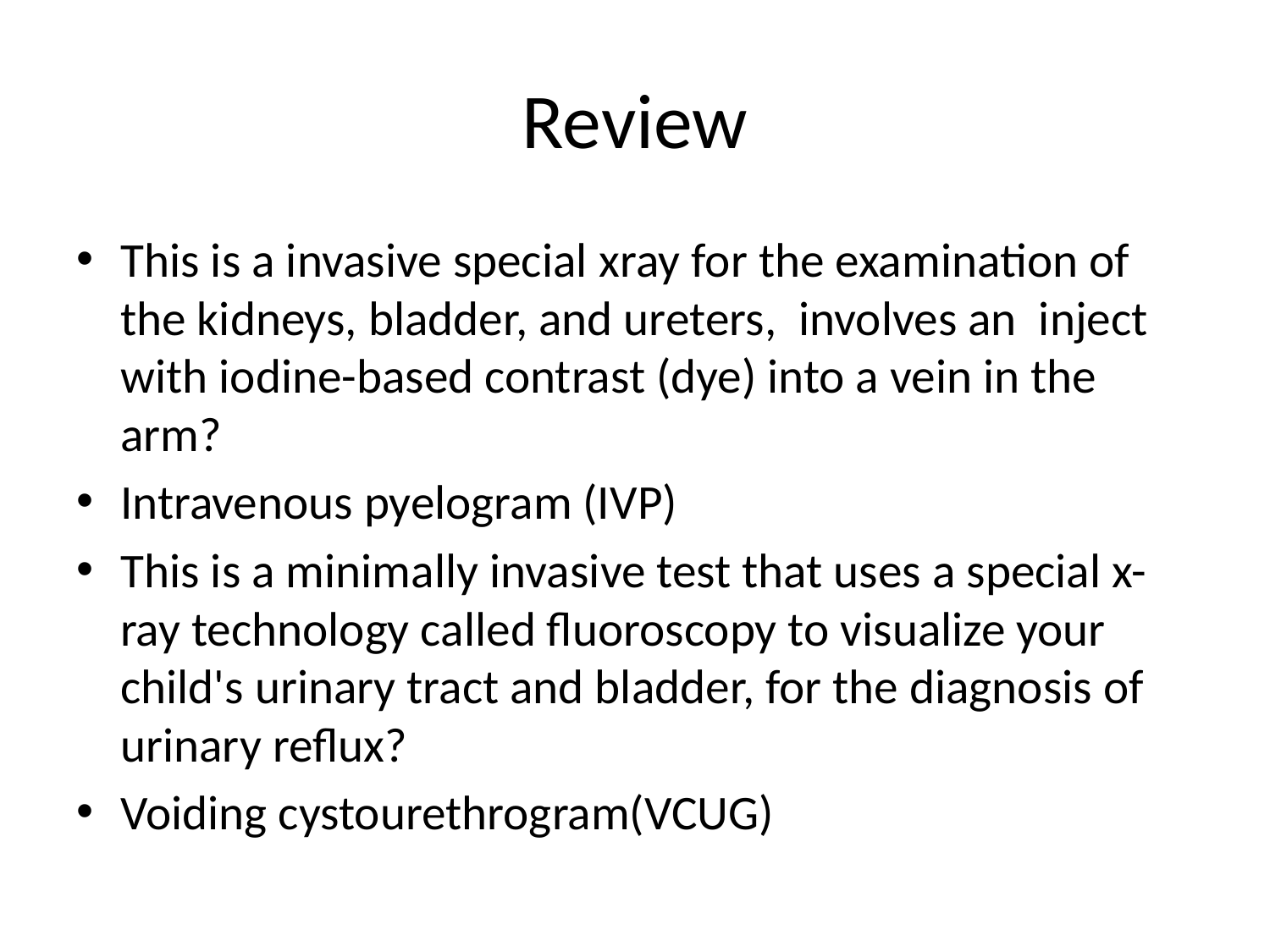

# Review
This is a invasive special xray for the examination of the kidneys, bladder, and ureters,  involves an  inject with iodine-based contrast (dye) into a vein in the arm?
Intravenous pyelogram (IVP)
This is a minimally invasive test that uses a special x-ray technology called fluoroscopy to visualize your child's urinary tract and bladder, for the diagnosis of urinary reflux?
Voiding cystourethrogram(VCUG)